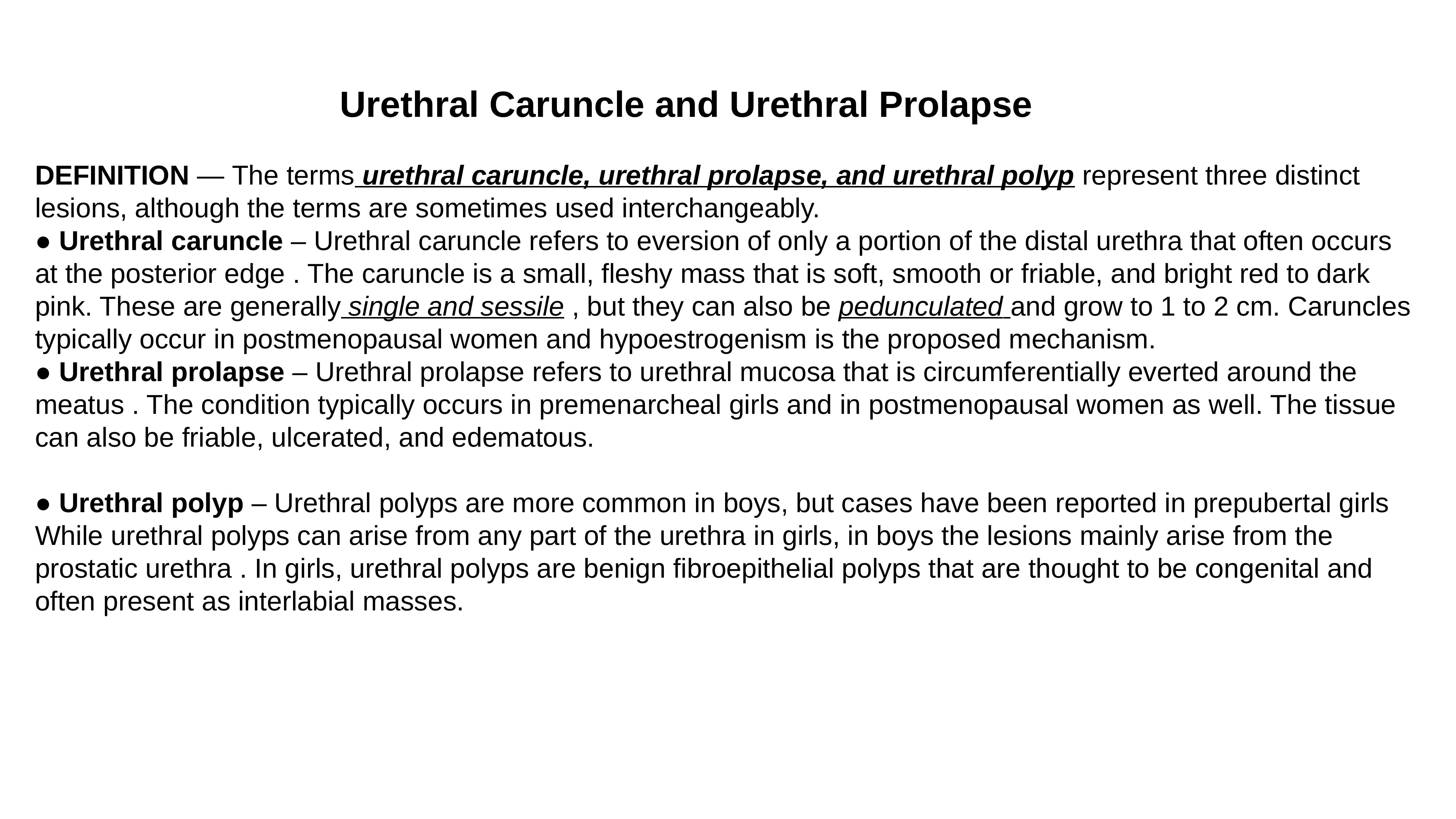

Urethral Caruncle and Urethral Prolapse
DEFINITION — The terms urethral caruncle, urethral prolapse, and urethral polyp represent three distinct lesions, although the terms are sometimes used interchangeably.
● Urethral caruncle – Urethral caruncle refers to eversion of only a portion of the distal urethra that often occurs at the posterior edge . The caruncle is a small, fleshy mass that is soft, smooth or friable, and bright red to dark pink. These are generally single and sessile , but they can also be pedunculated and grow to 1 to 2 cm. Caruncles typically occur in postmenopausal women and hypoestrogenism is the proposed mechanism.
● Urethral prolapse – Urethral prolapse refers to urethral mucosa that is circumferentially everted around the meatus . The condition typically occurs in premenarcheal girls and in postmenopausal women as well. The tissue can also be friable, ulcerated, and edematous.

● Urethral polyp – Urethral polyps are more common in boys, but cases have been reported in prepubertal girls  While urethral polyps can arise from any part of the urethra in girls, in boys the lesions mainly arise from the prostatic urethra . In girls, urethral polyps are benign fibroepithelial polyps that are thought to be congenital and often present as interlabial masses.